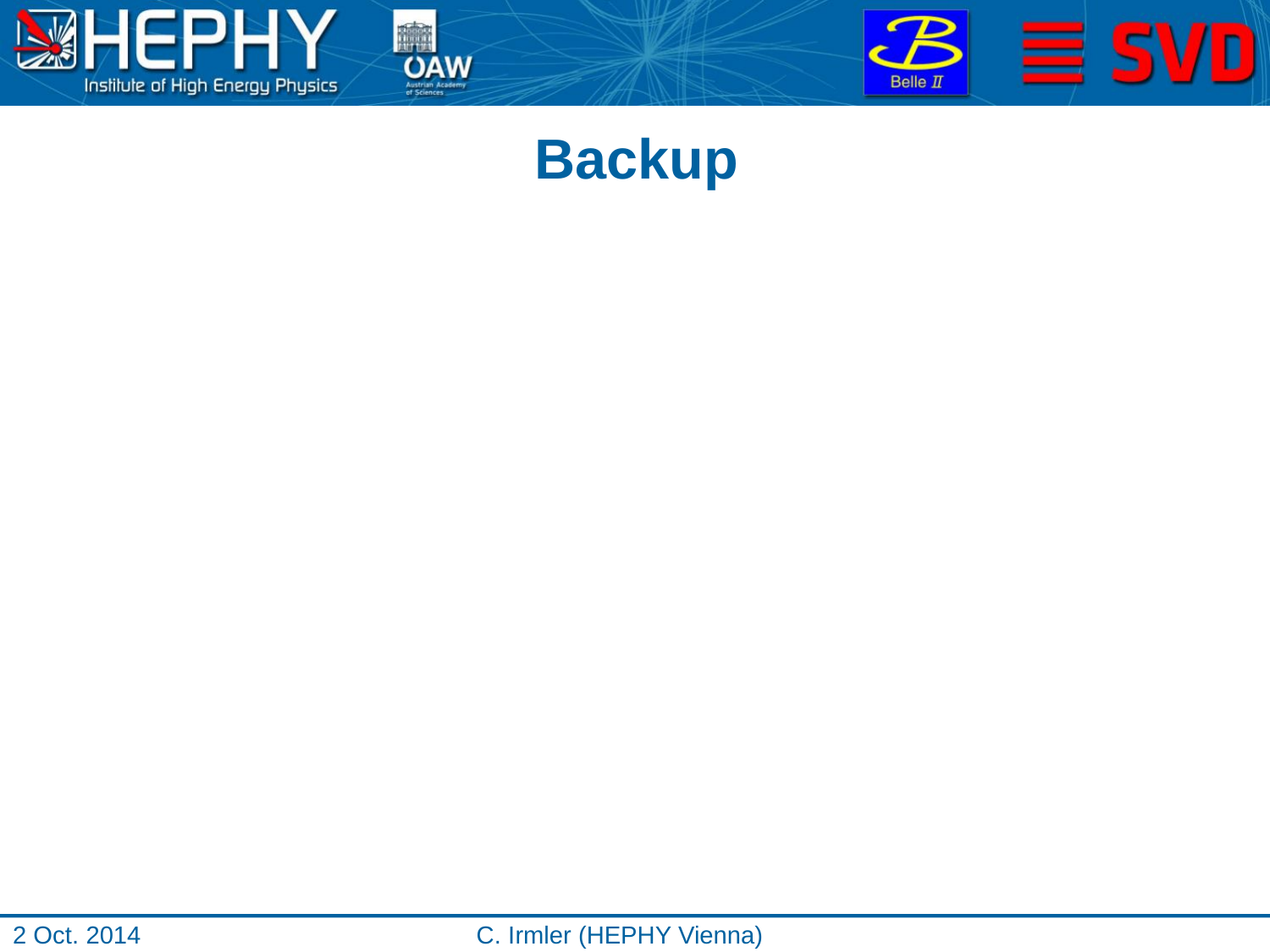

# Backup

2 Oct. 2014
C. Irmler (HEPHY Vienna)